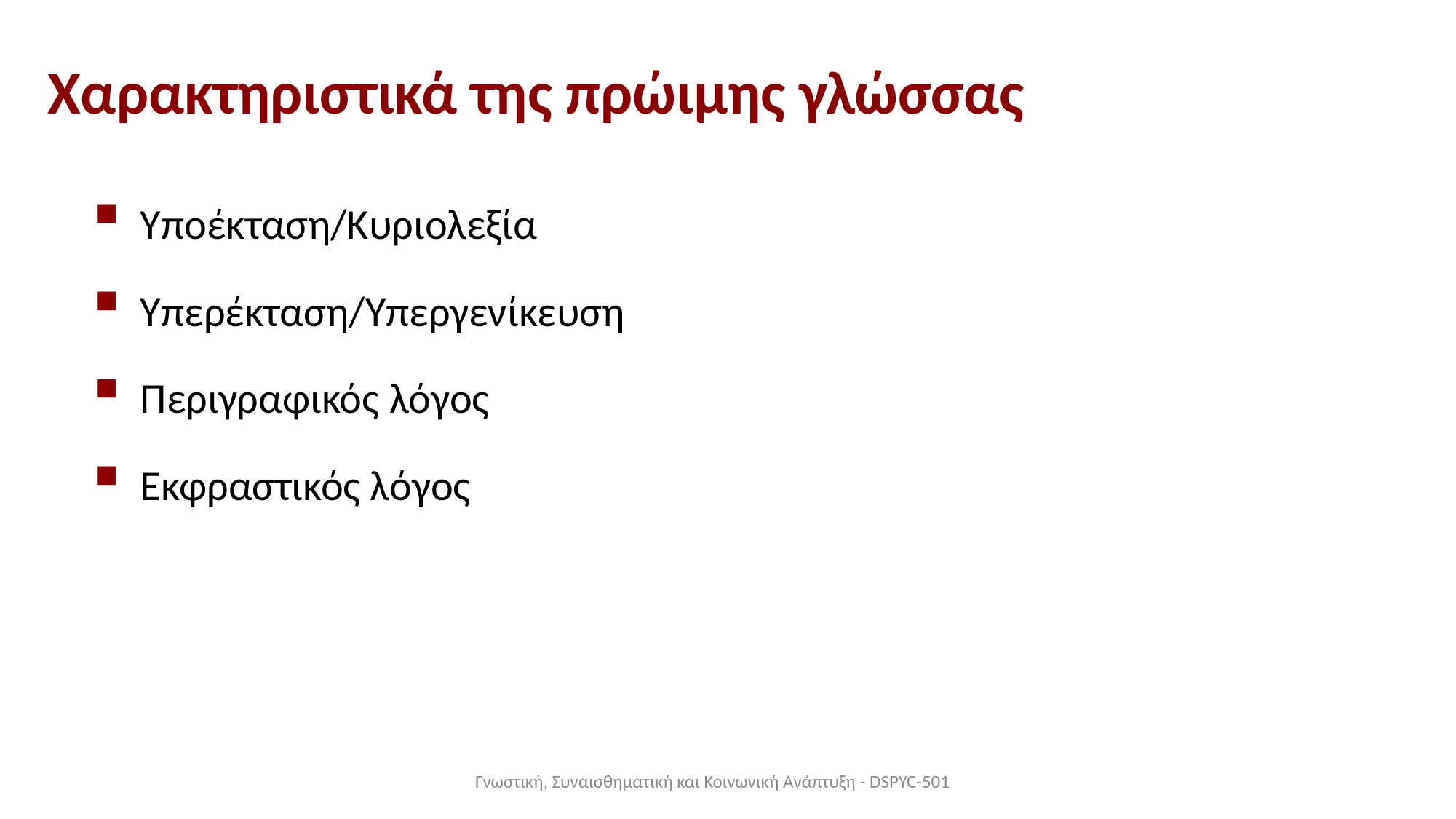

# Χαρακτηριστικά της πρώιμης γλώσσας
  Υποέκταση/Κυριολεξία
  Υπερέκταση/Υπεργενίκευση
  Περιγραφικός λόγος
  Εκφραστικός λόγος

Γνωστική, Συναισθηματική και Κοινωνική Ανάπτυξη - DSPYC-501